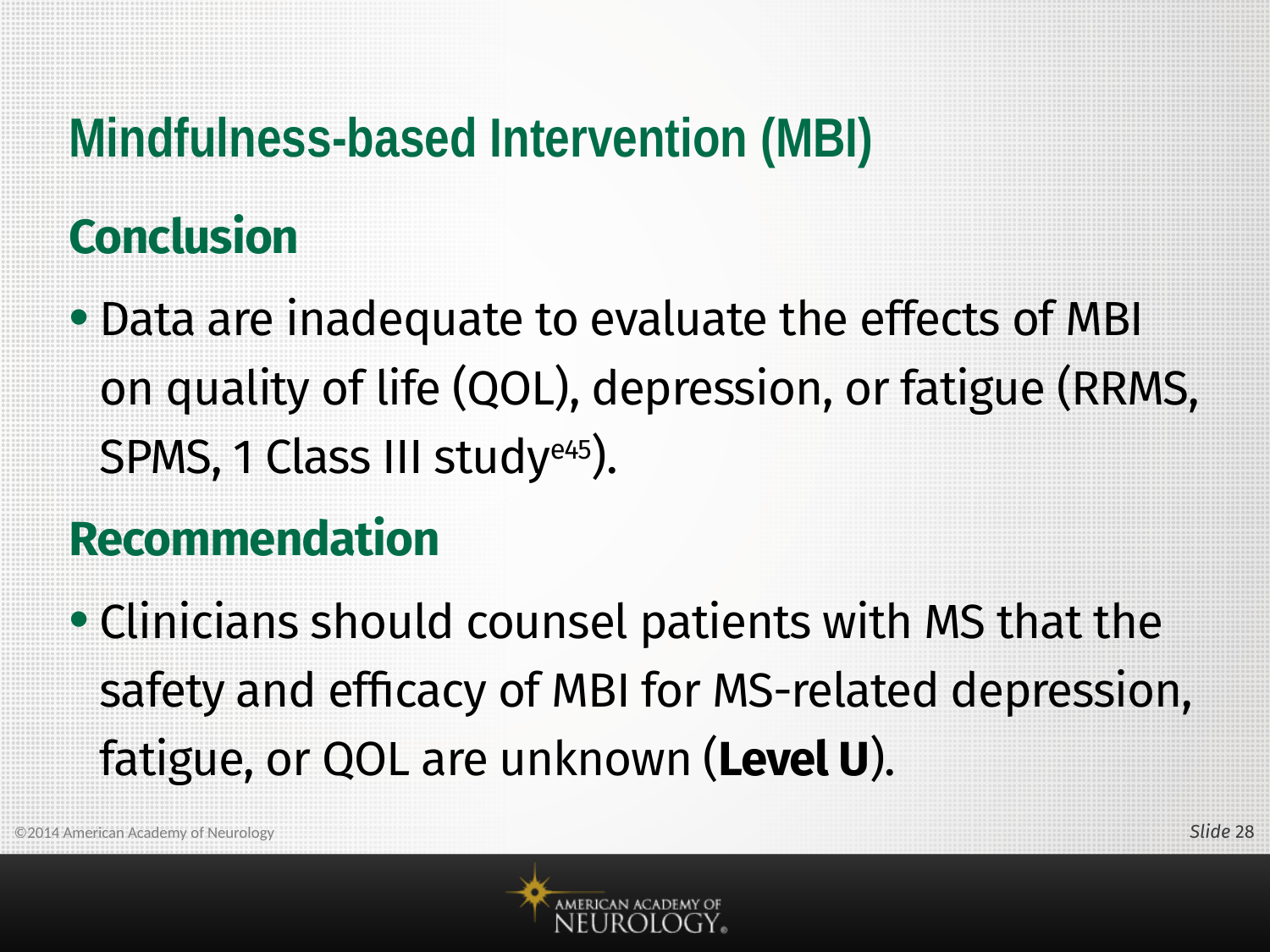

# Mindfulness-based Intervention (MBI)
Conclusion
Data are inadequate to evaluate the effects of MBI on quality of life (QOL), depression, or fatigue (RRMS, SPMS, 1 Class III studye45).
Recommendation
Clinicians should counsel patients with MS that the safety and efficacy of MBI for MS-related depression, fatigue, or QOL are unknown (Level U).

Slide 28